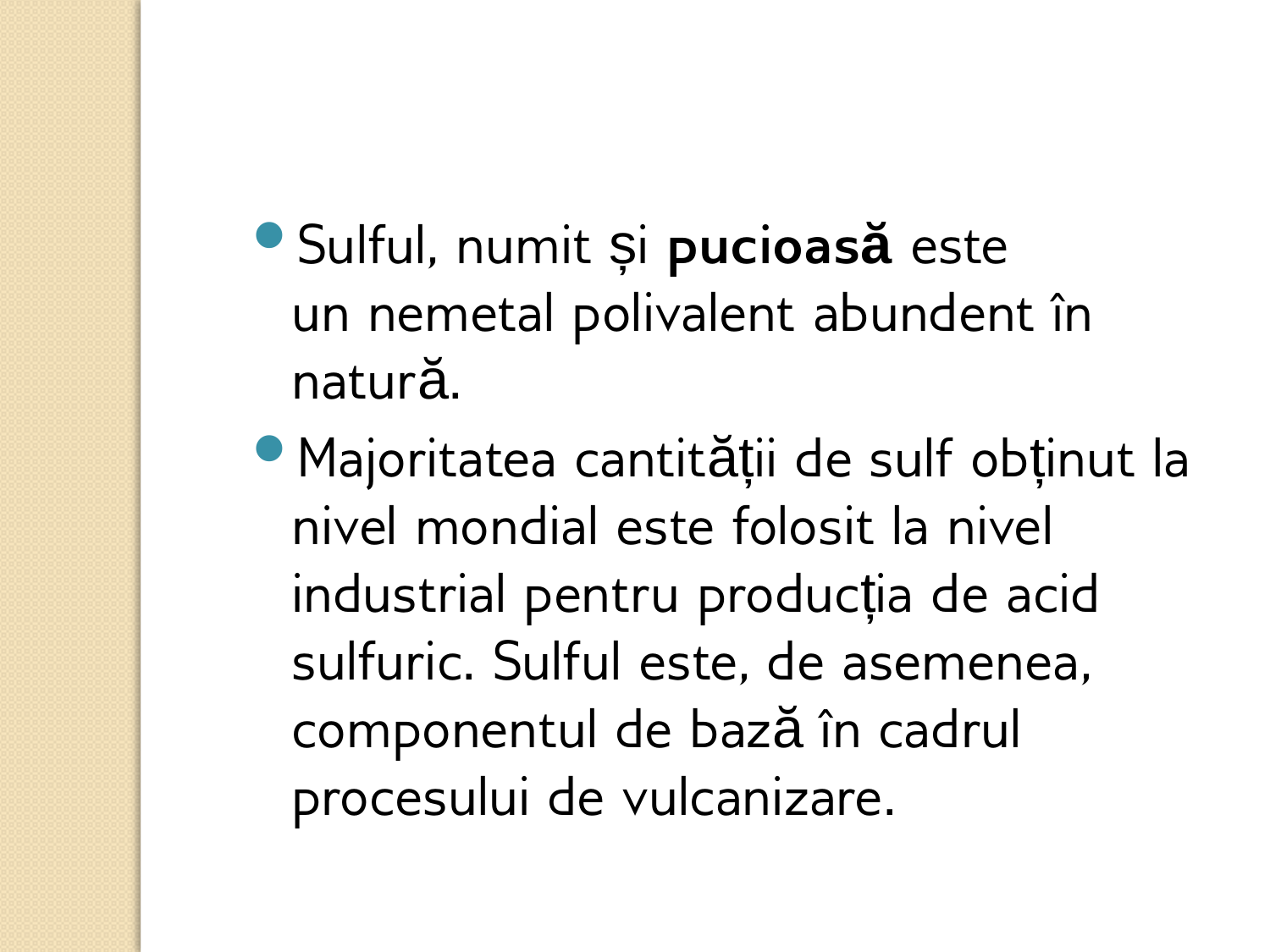

Sulful, numit și pucioasă este  un nemetal polivalent abundent în natură.
Majoritatea cantității de sulf obținut la nivel mondial este folosit la nivel industrial pentru producția de acid sulfuric. Sulful este, de asemenea, componentul de bază în cadrul procesului de vulcanizare.